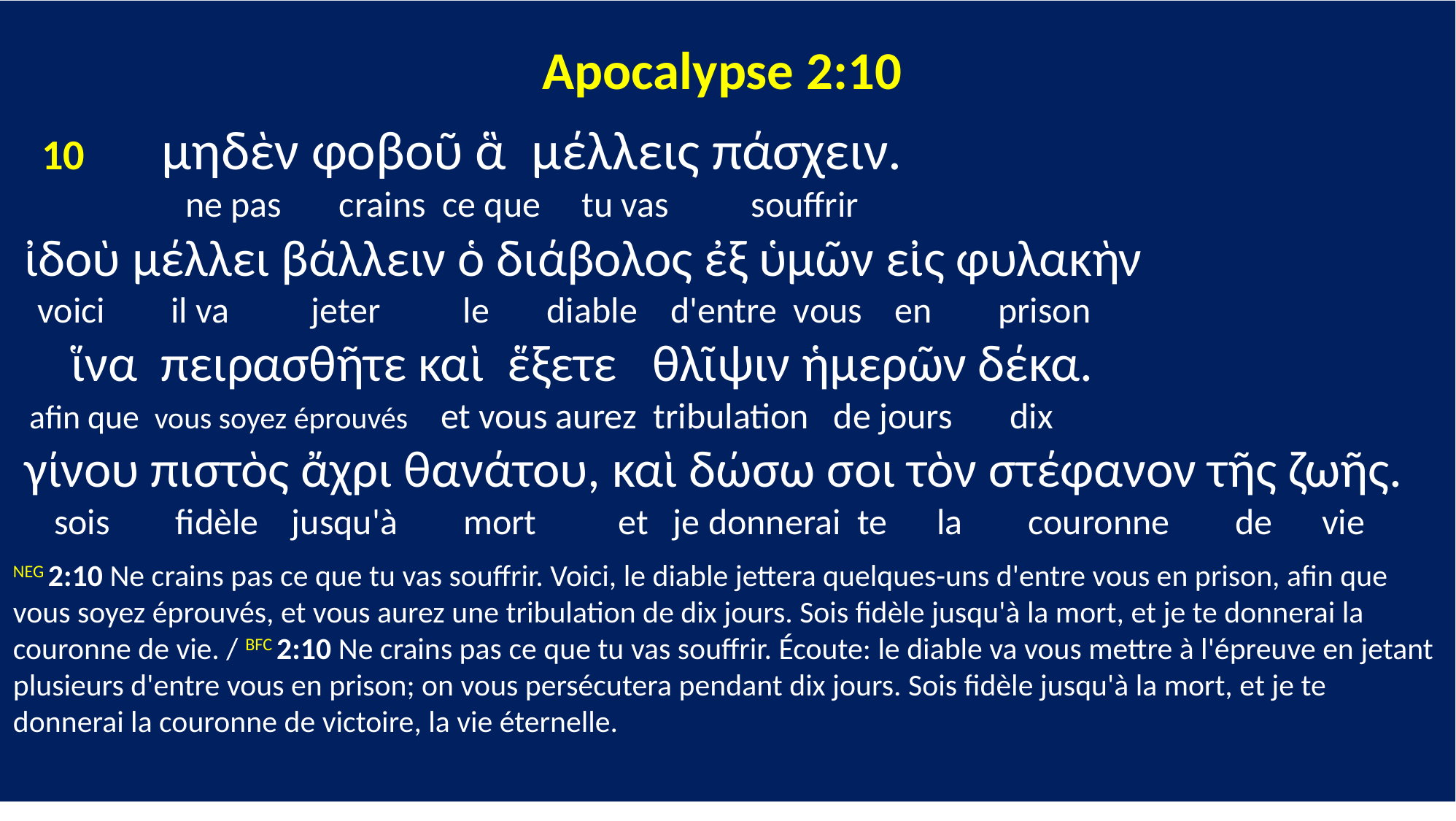

Apocalypse 2:10

   10       μηδὲν φοβοῦ ἃ  μέλλεις πάσχειν.
                     ne pas       crains  ce que     tu vas          souffrir
 ἰδοὺ μέλλει βάλλειν ὁ διάβολος ἐξ ὑμῶν εἰς φυλακὴν
   voici        il va          jeter          le       diable    d'entre  vous    en        prison
     ἵνα  πειρασθῆτε καὶ  ἕξετε   θλῖψιν ἡμερῶν δέκα.
  afin que  vous soyez éprouvés    et vous aurez  tribulation   de jours       dix
 γίνου πιστὸς ἄχρι θανάτου, καὶ δώσω σοι τὸν στέφανον τῆς ζωῆς.
     sois        fidèle    jusqu'à        mort          et   je donnerai  te      la        couronne        de      vie

NEG 2:10 Ne crains pas ce que tu vas souffrir. Voici, le diable jettera quelques-uns d'entre vous en prison, afin que vous soyez éprouvés, et vous aurez une tribulation de dix jours. Sois fidèle jusqu'à la mort, et je te donnerai la couronne de vie. / BFC 2:10 Ne crains pas ce que tu vas souffrir. Écoute: le diable va vous mettre à l'épreuve en jetant plusieurs d'entre vous en prison; on vous persécutera pendant dix jours. Sois fidèle jusqu'à la mort, et je te donnerai la couronne de victoire, la vie éternelle.